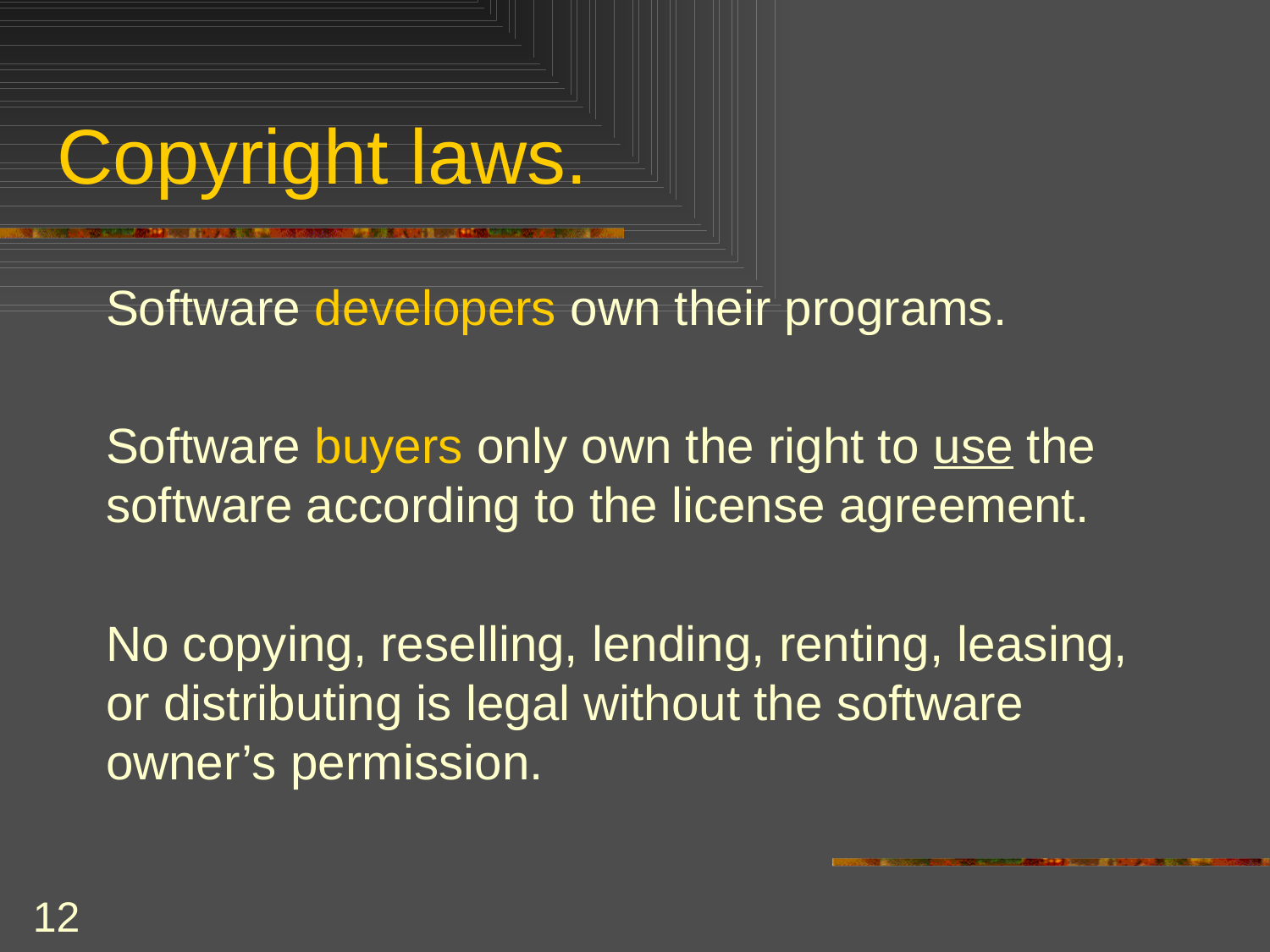

# Copyright laws.
	Software developers own their programs.

	Software buyers only own the right to use the software according to the license agreement.

	No copying, reselling, lending, renting, leasing, or distributing is legal without the software owner’s permission.

12